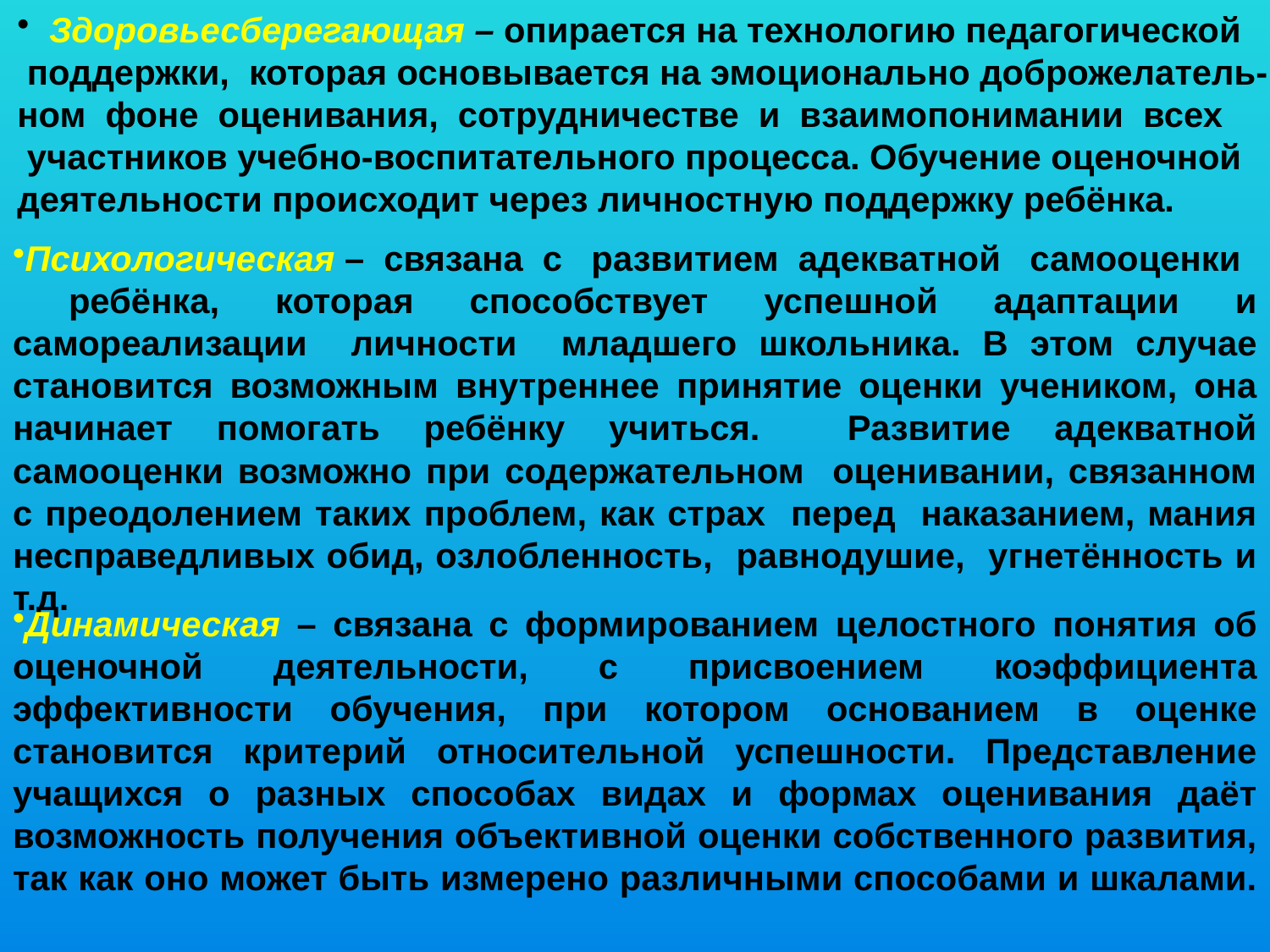

Здоровьесберегающая – опирается на технологию педагогической
 поддержки,  которая основывается на эмоционально доброжелатель-
ном  фоне  оценивания,  сотрудничестве  и  взаимопонимании  всех
 участников учебно-воспитательного процесса. Обучение оценочной
деятельности происходит через личностную поддержку ребёнка.
Психологическая –  связана  с   развитием  адекватной   самооценки
 ребёнка, которая способствует успешной адаптации и самореализации  личности  младшего школьника. В этом случае становится возможным внутреннее принятие оценки учеником, она начинает помогать ребёнку учиться.  Развитие адекватной самооценки возможно при содержательном  оценивании, связанном с преодолением таких проблем, как страх  перед  наказанием, мания несправедливых обид, озлобленность,  равнодушие,  угнетённость и т.д.
Динамическая – связана с формированием целостного понятия об оценочной деятельности, с присвоением коэффициента эффективности обучения, при котором основанием в оценке становится критерий относительной успешности. Представление учащихся о разных способах видах и формах оценивания даёт возможность получения объективной оценки собственного развития, так как оно может быть измерено различными способами и шкалами.